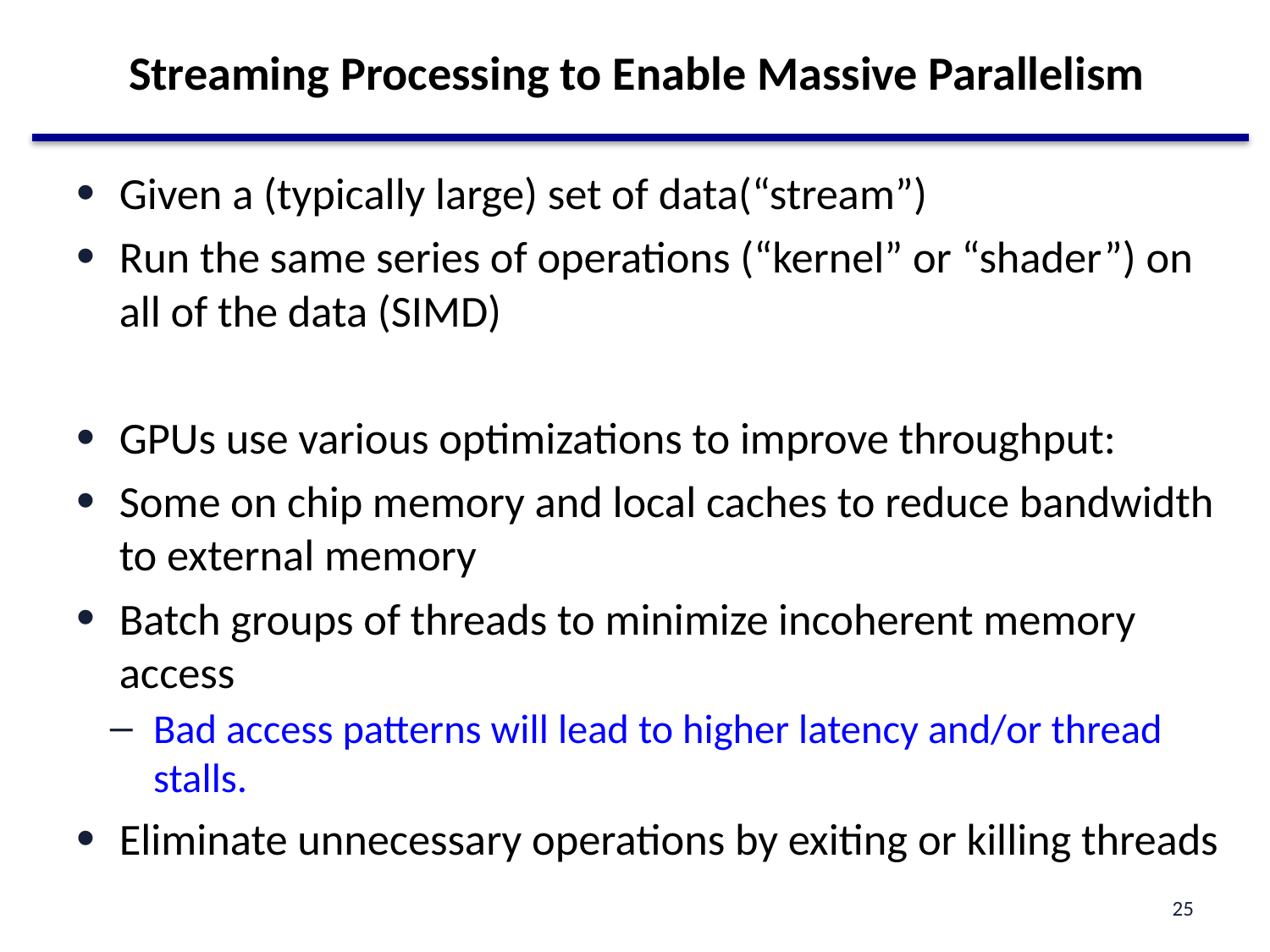

# Streaming Processing to Enable Massive Parallelism
Given a (typically large) set of data(“stream”)
Run the same series of operations (“kernel” or “shader”) on all of the data (SIMD)

GPUs use various optimizations to improve throughput:
Some on chip memory and local caches to reduce bandwidth to external memory
Batch groups of threads to minimize incoherent memory access
Bad access patterns will lead to higher latency and/or thread stalls.
Eliminate unnecessary operations by exiting or killing threads

25